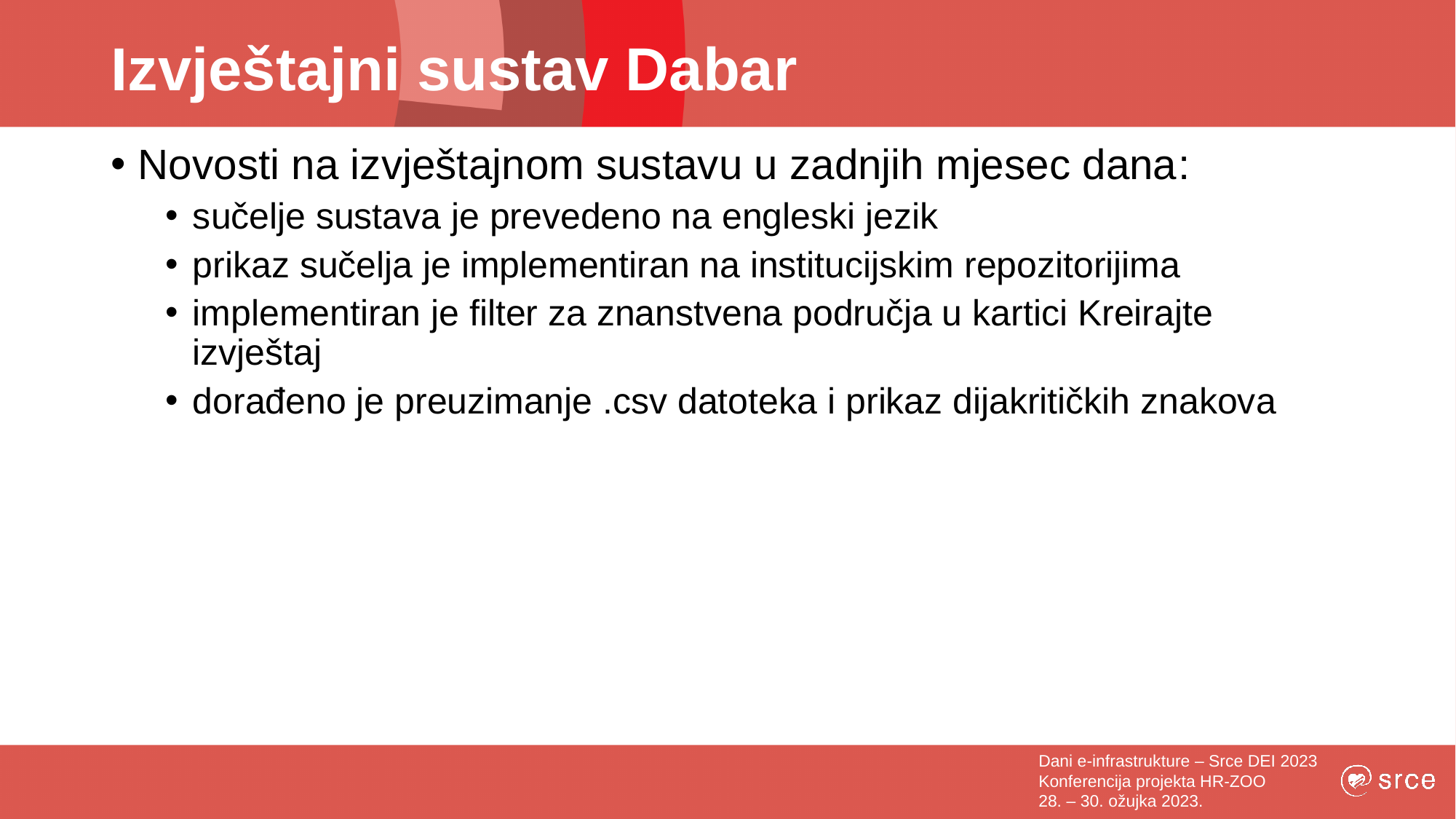

# Izvještajni sustav Dabar
Novosti na izvještajnom sustavu u zadnjih mjesec dana:
sučelje sustava je prevedeno na engleski jezik
prikaz sučelja je implementiran na institucijskim repozitorijima
implementiran je filter za znanstvena područja u kartici Kreirajte izvještaj
dorađeno je preuzimanje .csv datoteka i prikaz dijakritičkih znakova